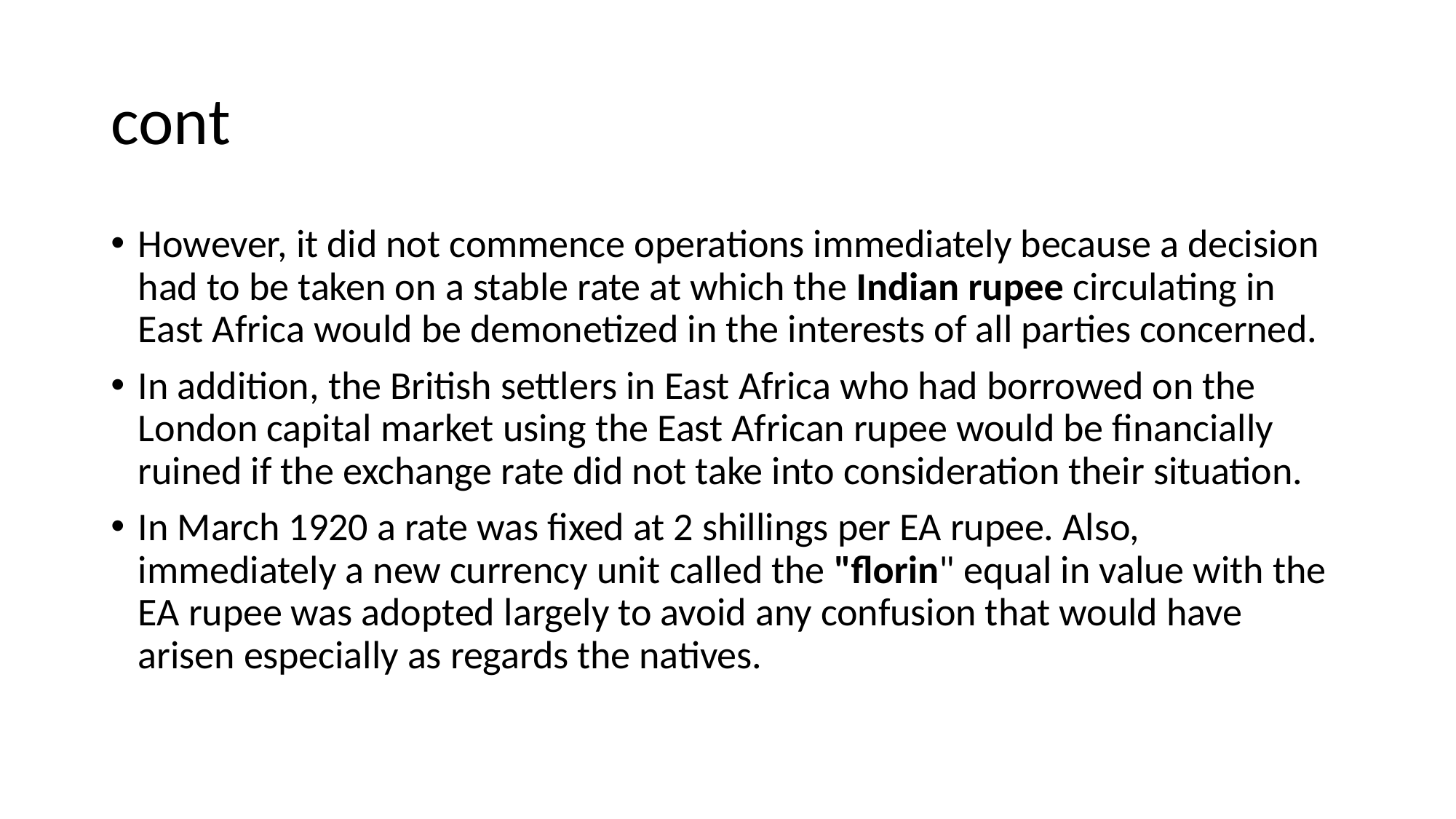

# cont
However, it did not commence operations immediately because a decision had to be taken on a stable rate at which the Indian rupee circulating in East Africa would be demonetized in the interests of all parties concerned.
In addition, the British settlers in East Africa who had borrowed on the London capital market using the East African rupee would be financially ruined if the exchange rate did not take into consideration their situation.
In March 1920 a rate was fixed at 2 shillings per EA rupee. Also, immediately a new currency unit called the "florin" equal in value with the EA rupee was adopted largely to avoid any confusion that would have arisen especially as regards the natives.